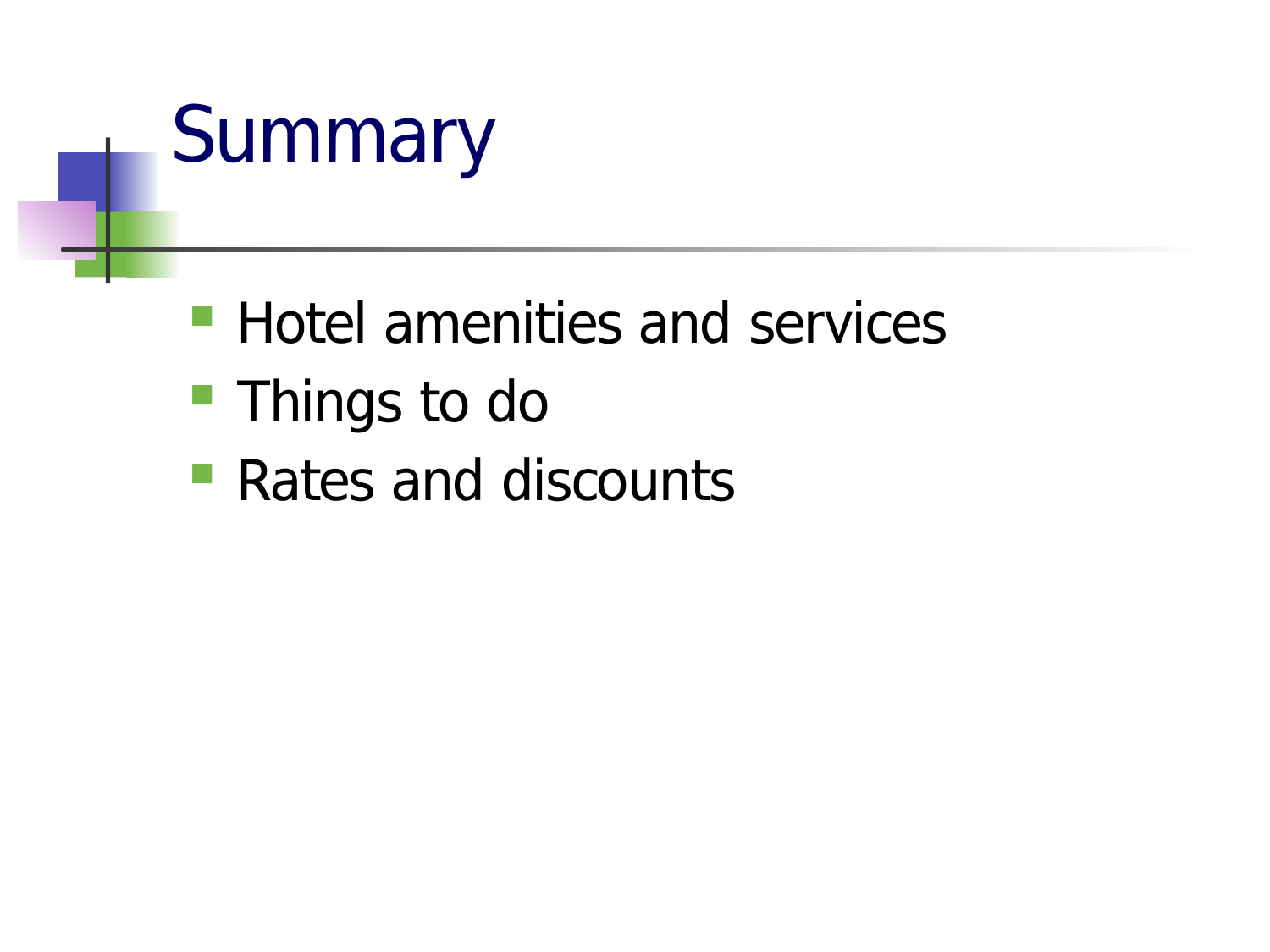

# Summary
Hotel amenities and services
Things to do
Rates and discounts